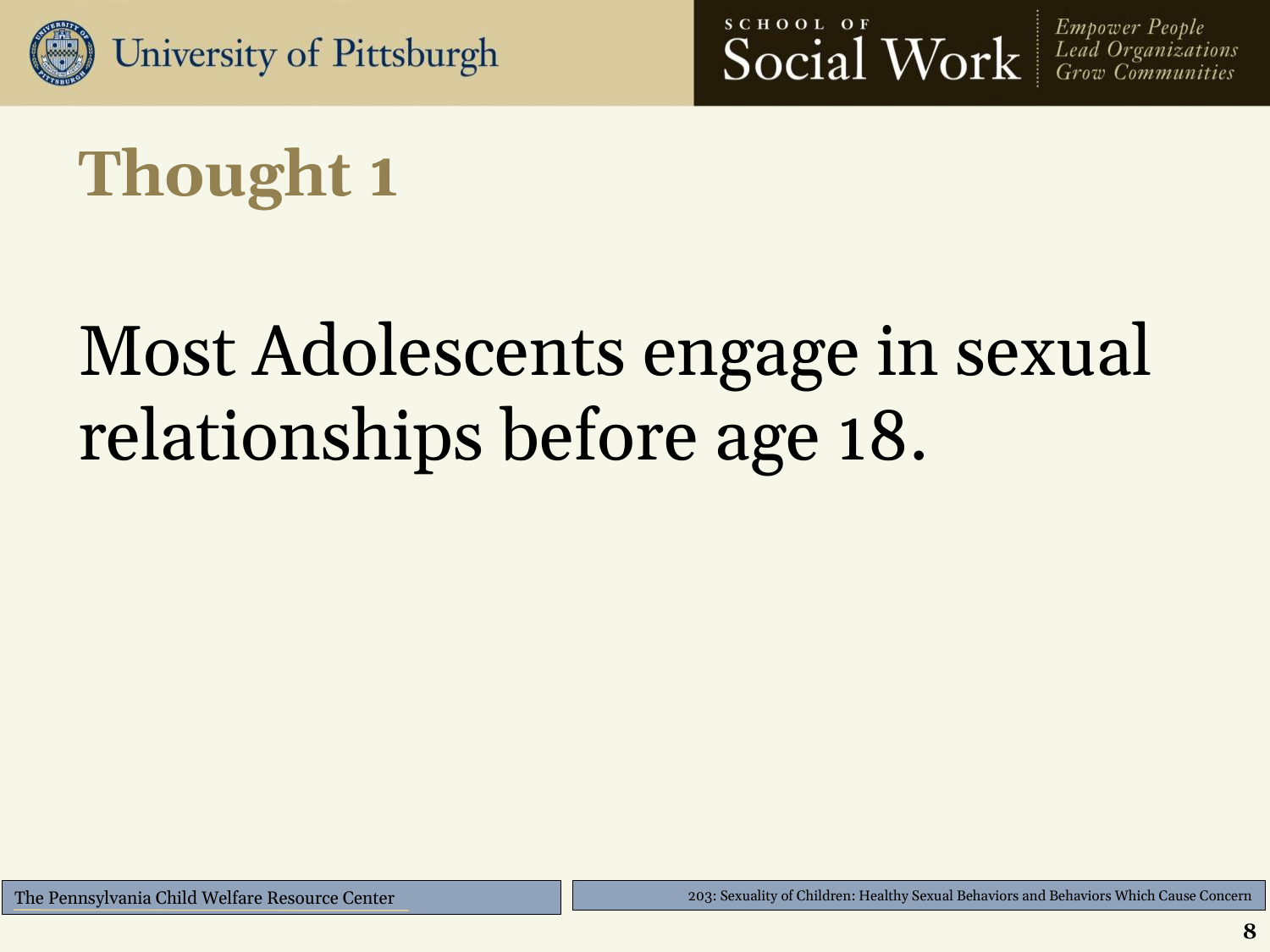

# Thought 1

Most Adolescents engage in sexual relationships before age 18.

8